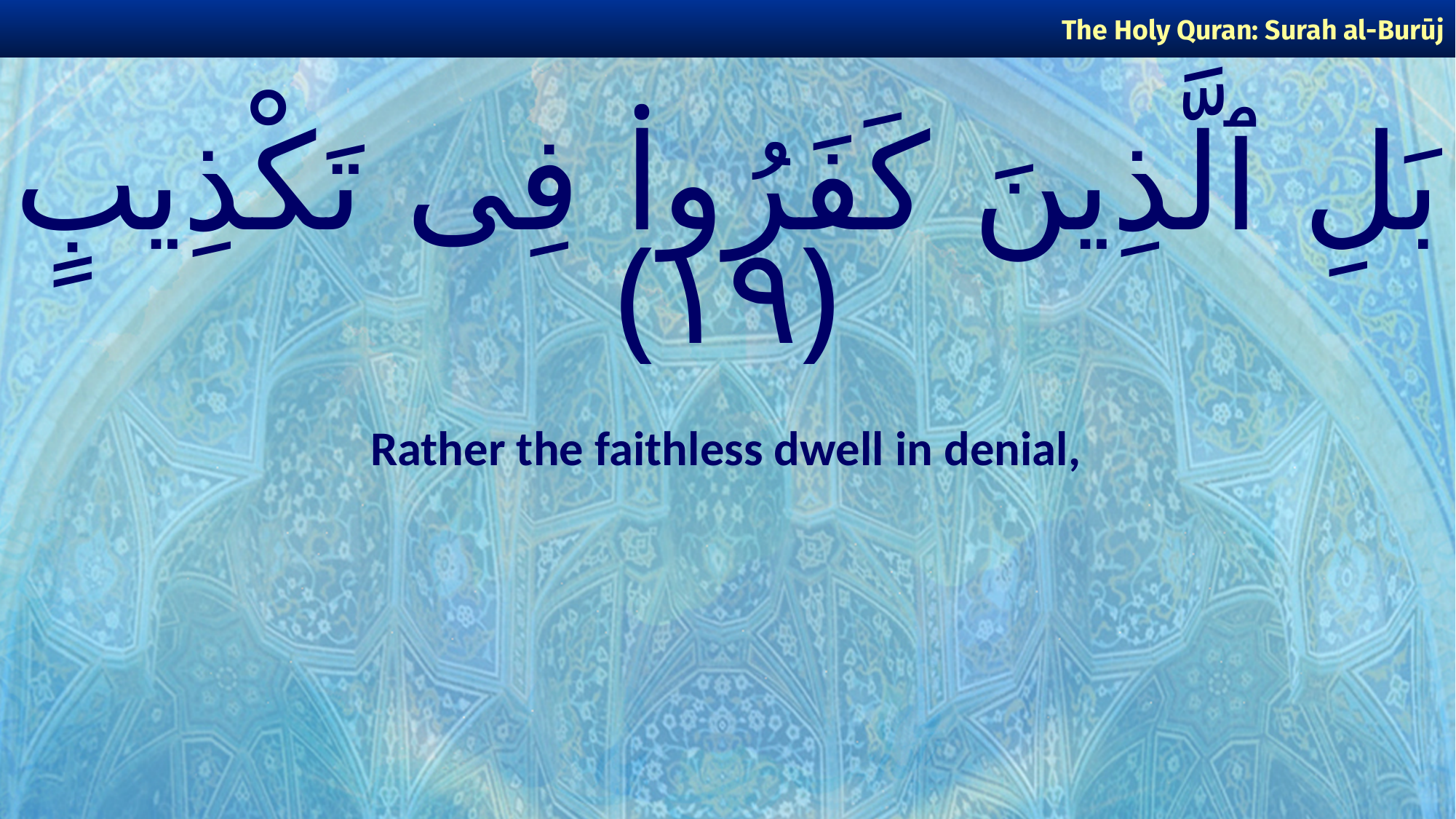

The Holy Quran: Surah al-Burūj
# بَلِ ٱلَّذِينَ كَفَرُوا۟ فِى تَكْذِيبٍ ﴿١٩﴾
Rather the faithless dwell in denial,